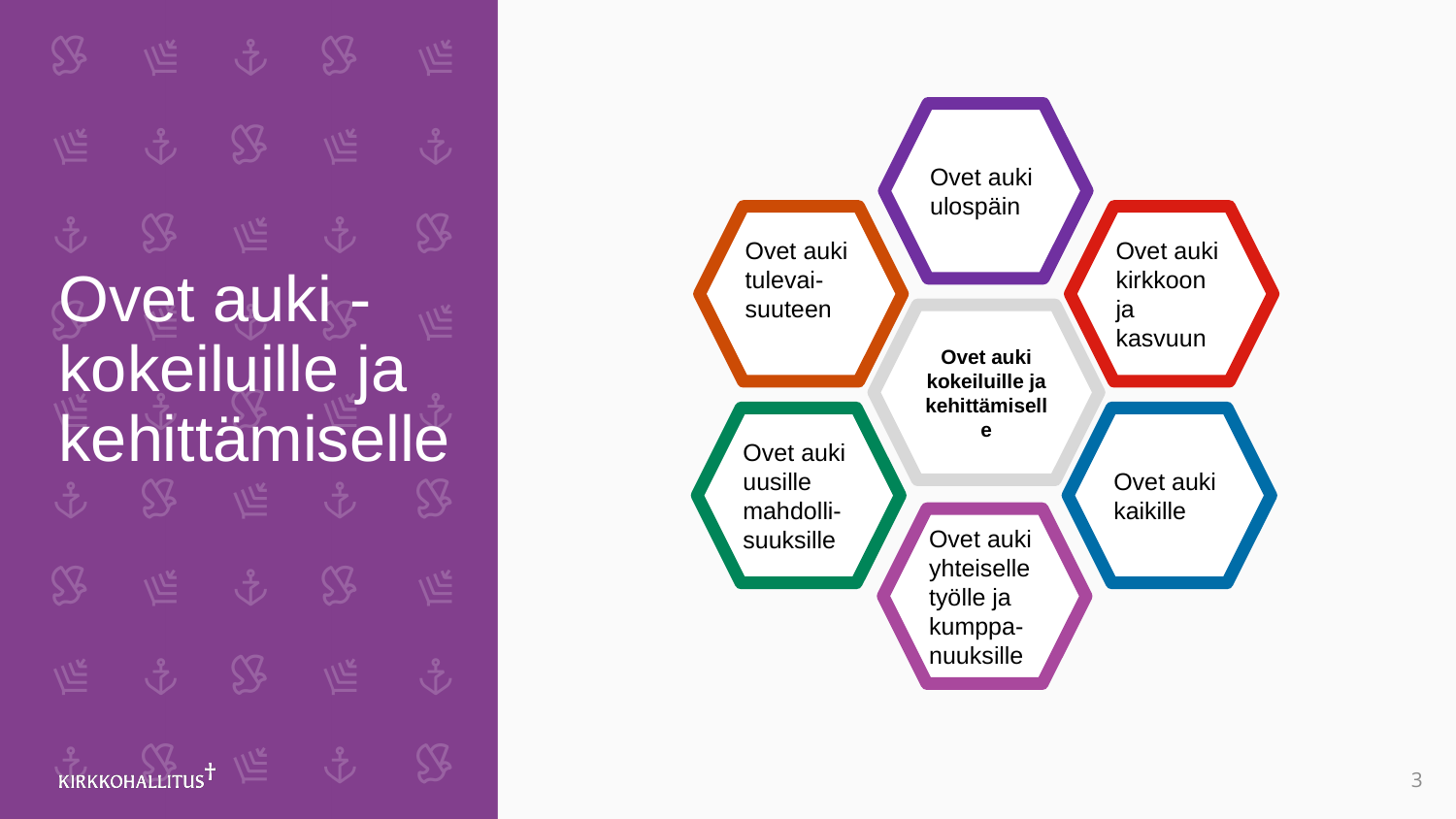

# Ovet auki - kokeiluille ja kehittämiselle
Ovet auki ulospäin
Ovet auki tulevai-suuteen

Ovet auki kirkkoon ja kasvuun
Ovet auki kokeiluille ja kehittämiselle
Ovet auki uusille mahdolli-suuksille
Ovet auki kaikille
Ovet auki yhteiselle työlle ja kumppa-nuuksille
3